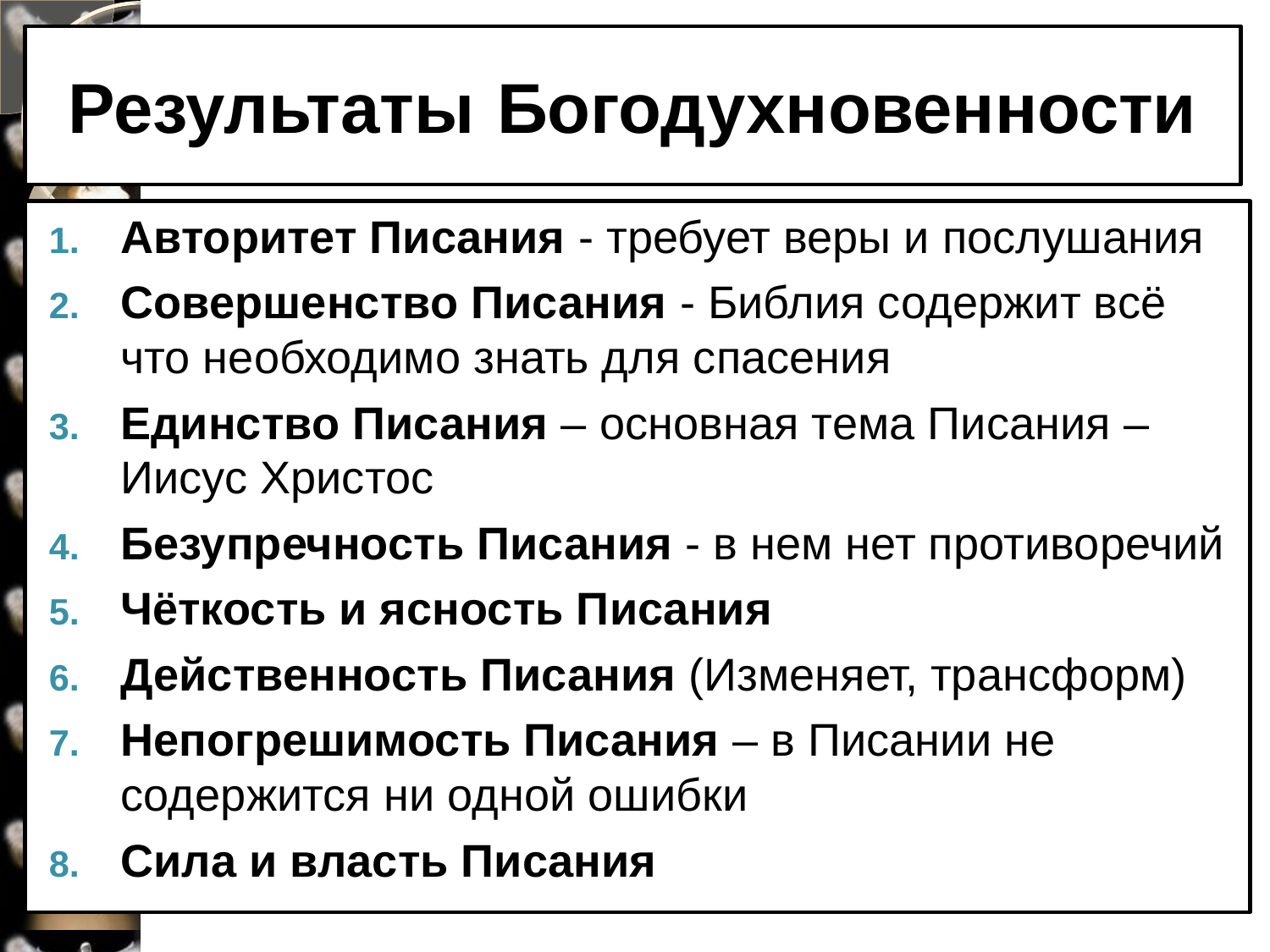

# Результаты Богодухновенности
Авторитет Писания - требует веры и послушания
Совершенство Писания - Библия содержит всё что необходимо знать для спасения
Единство Писания – основная тема Писания – Иисус Христос
Безупречность Писания - в нем нет противоречий
Чёткость и ясность Писания
Действенность Писания (Изменяет, трансформ)
Непогрешимость Писания – в Писании не содержится ни одной ошибки
Сила и власть Писания